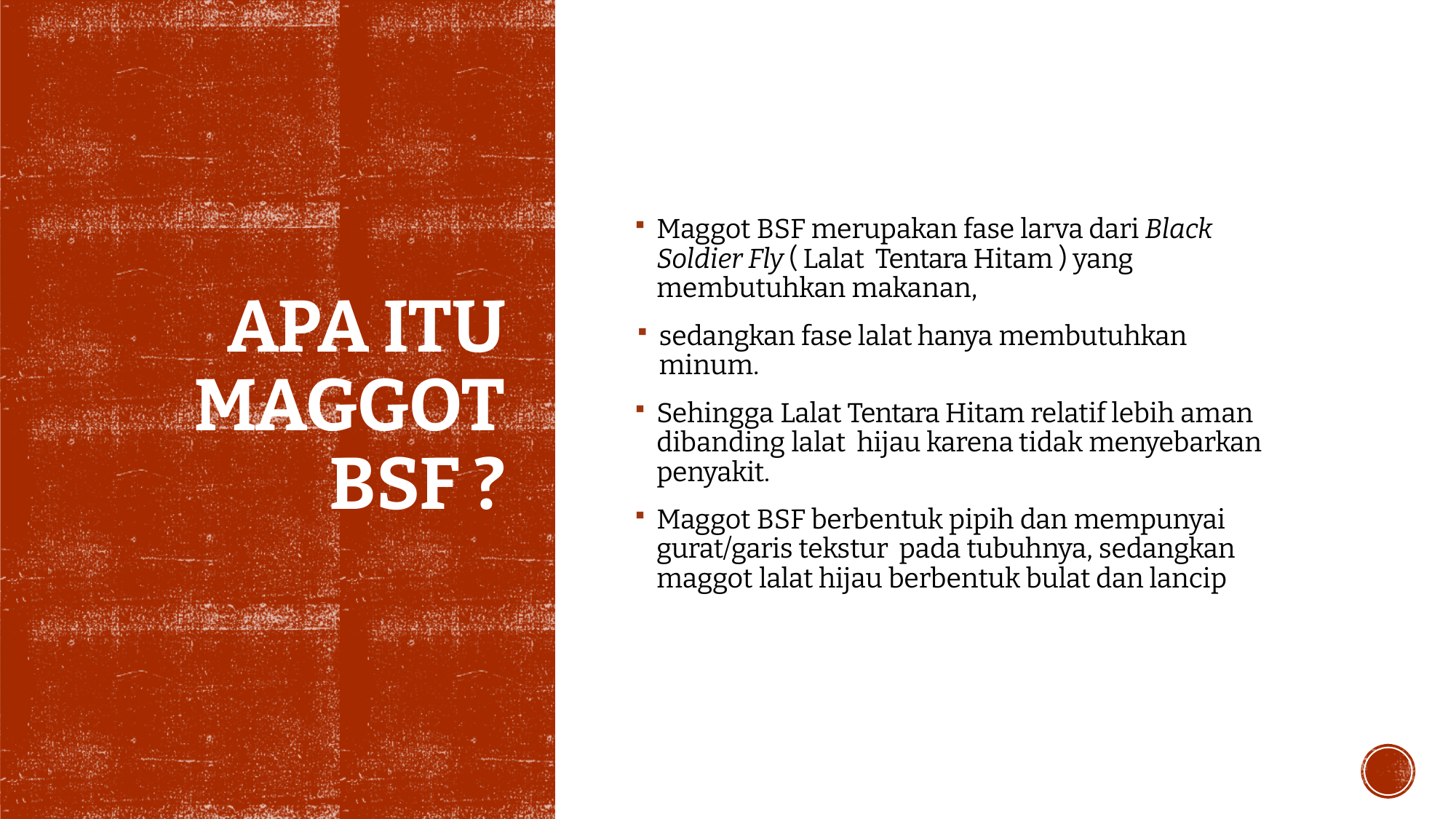

Maggot BSF merupakan fase larva dari Black Soldier Fly ( Lalat  Tentara Hitam ) yang	membutuhkan makanan,
sedangkan fase lalat hanya membutuhkan minum.
Sehingga Lalat Tentara Hitam relatif lebih aman dibanding lalat  hijau karena tidak menyebarkan penyakit.
Maggot BSF berbentuk pipih dan mempunyai gurat/garis tekstur  pada tubuhnya, sedangkan maggot lalat hijau berbentuk bulat dan lancip
# Apa itu Maggot BSF ?